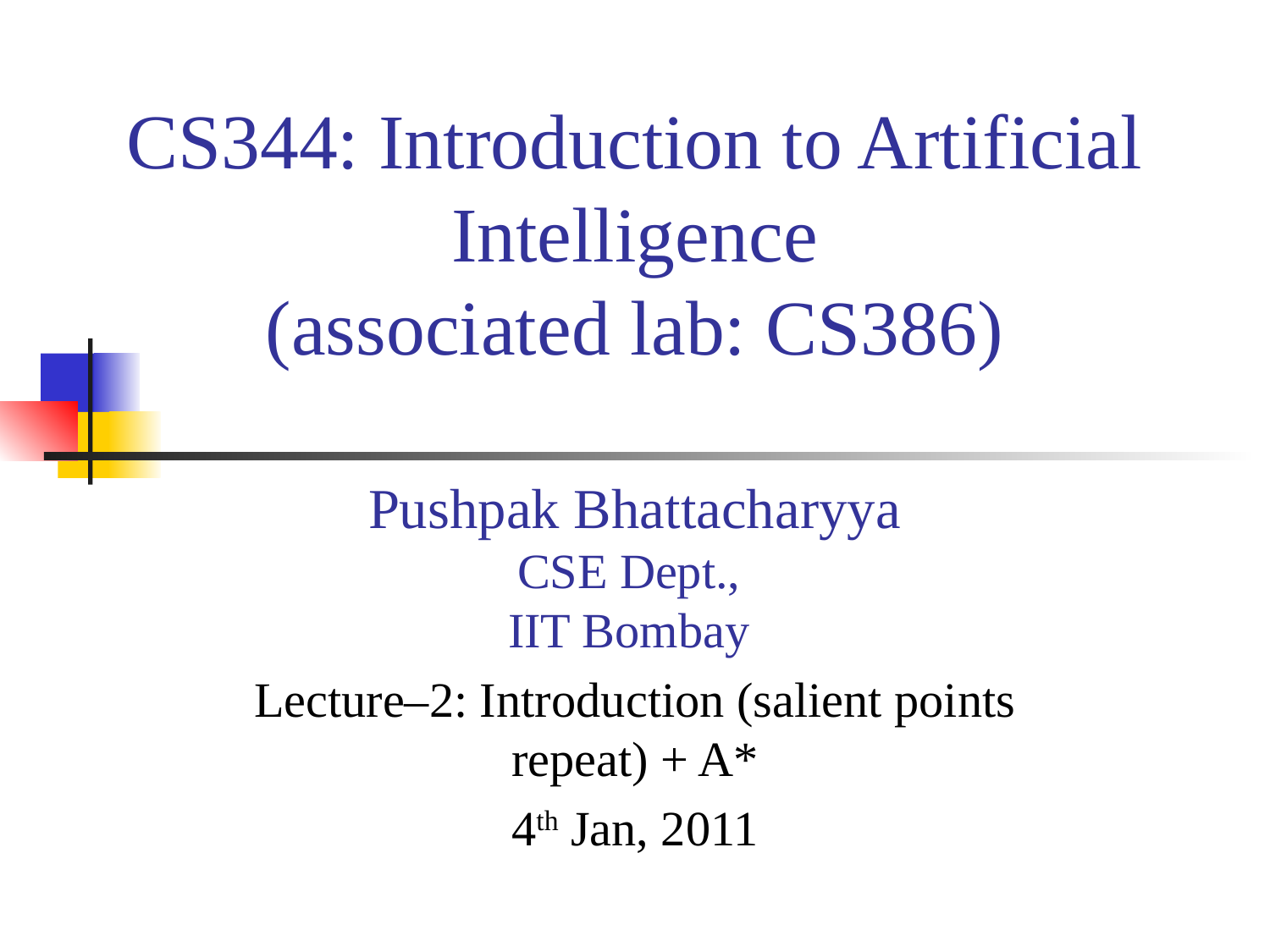

# CS344: Introduction to Artificial Intelligence (associated lab: CS386)
Pushpak Bhattacharyya
CSE Dept.,
IIT Bombay
Lecture–2: Introduction (salient points repeat) + A*
4th Jan, 2011